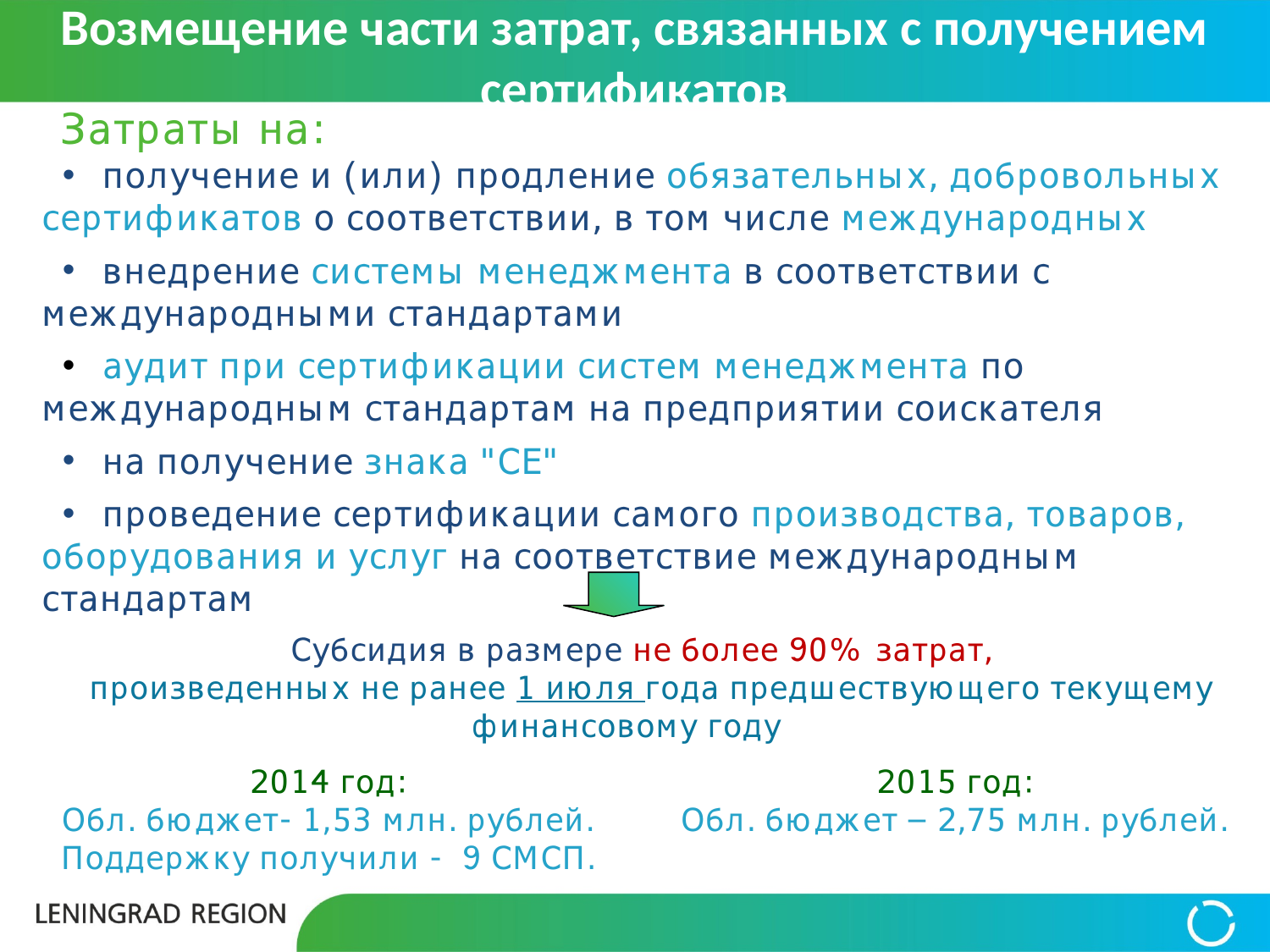

Возмещение части затрат, связанных с получением сертификатов
Затраты на:
 получение и (или) продление обязательных, добровольных сертификатов о соответствии, в том числе международных
 внедрение системы менеджмента в соответствии с международными стандартами
 аудит при сертификации систем менеджмента по международным стандартам на предприятии соискателя
 на получение знака "СЕ"
 проведение сертификации самого производства, товаров, оборудования и услуг на соответствие международным стандартам
Субсидия в размере не более 90% затрат,
произведенных не ранее 1 июля года предшествующего текущему финансовому году

2014 год:
Обл. бюджет- 1,53 млн. рублей.
Поддержку получили -  9 СМСП.
2015 год:
Обл. бюджет – 2,75 млн. рублей.